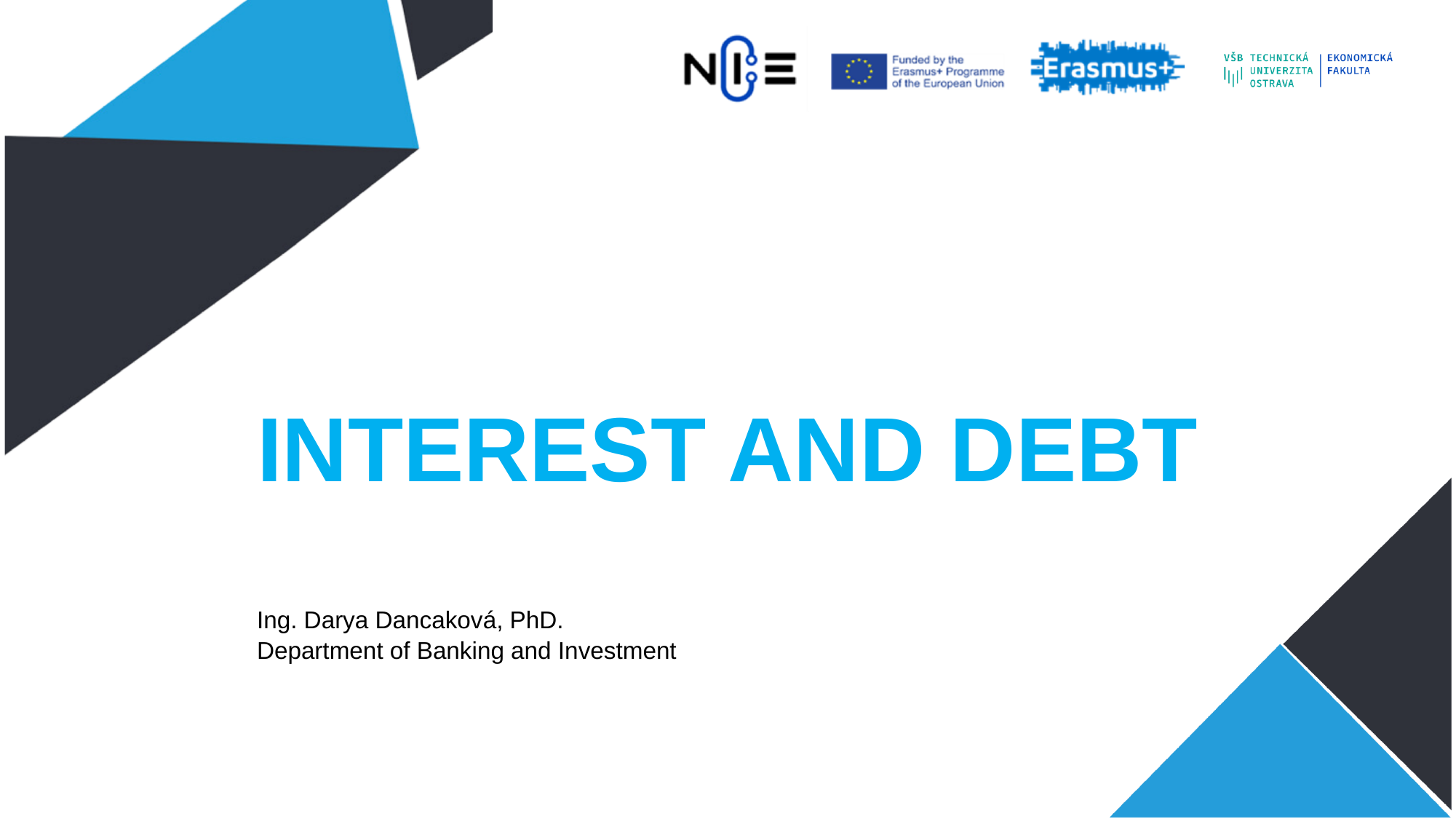

# INTEREST AND DEBT
Ing. Darya Dancaková, PhD.
Department of Banking and Investment